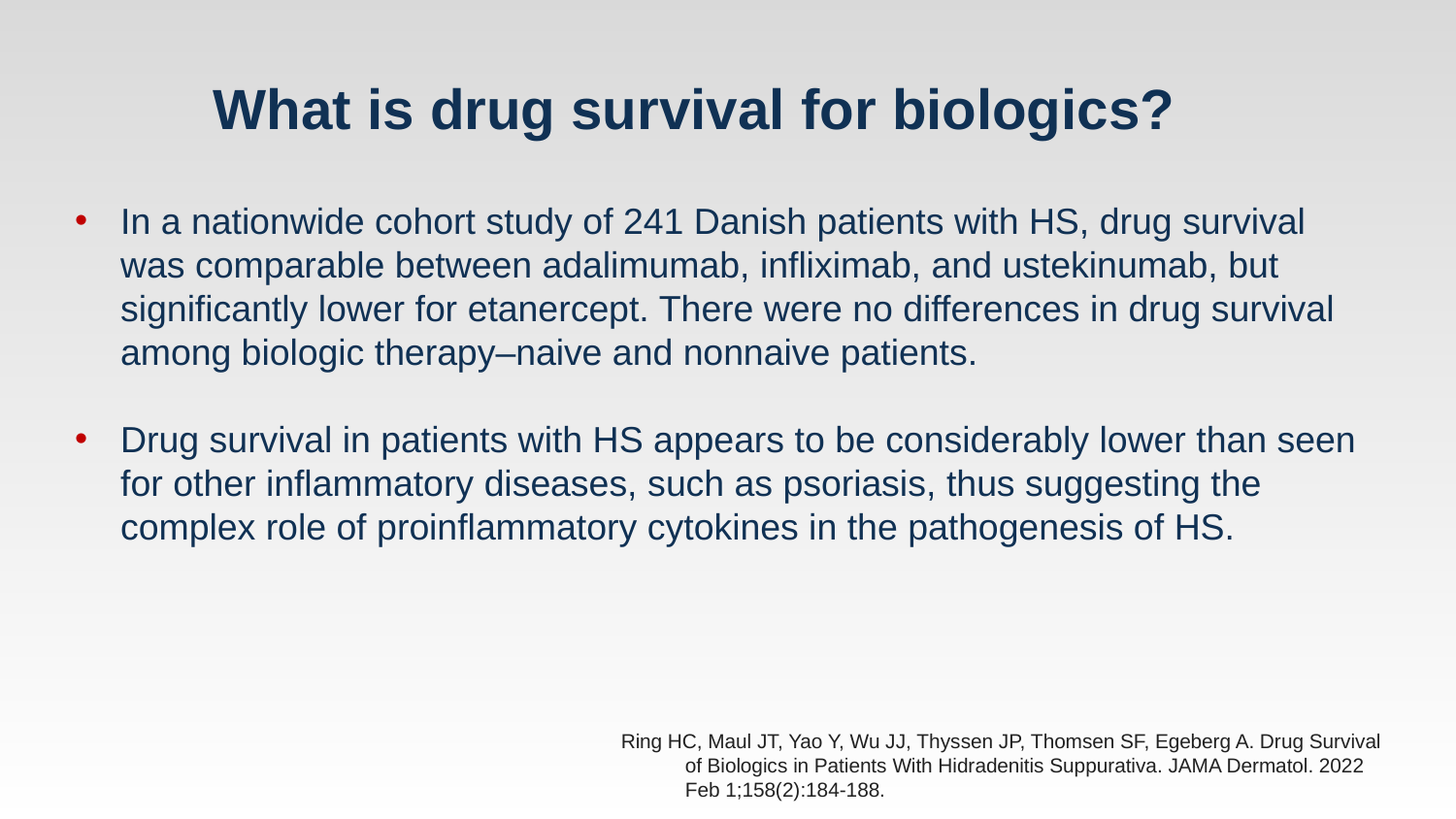

# What is drug survival for biologics?
In a nationwide cohort study of 241 Danish patients with HS, drug survival was comparable between adalimumab, infliximab, and ustekinumab, but significantly lower for etanercept. There were no differences in drug survival among biologic therapy–naive and nonnaive patients.

Drug survival in patients with HS appears to be considerably lower than seen for other inflammatory diseases, such as psoriasis, thus suggesting the complex role of proinflammatory cytokines in the pathogenesis of HS.

Ring HC, Maul JT, Yao Y, Wu JJ, Thyssen JP, Thomsen SF, Egeberg A. Drug Survival of Biologics in Patients With Hidradenitis Suppurativa. JAMA Dermatol. 2022 Feb 1;158(2):184-188.